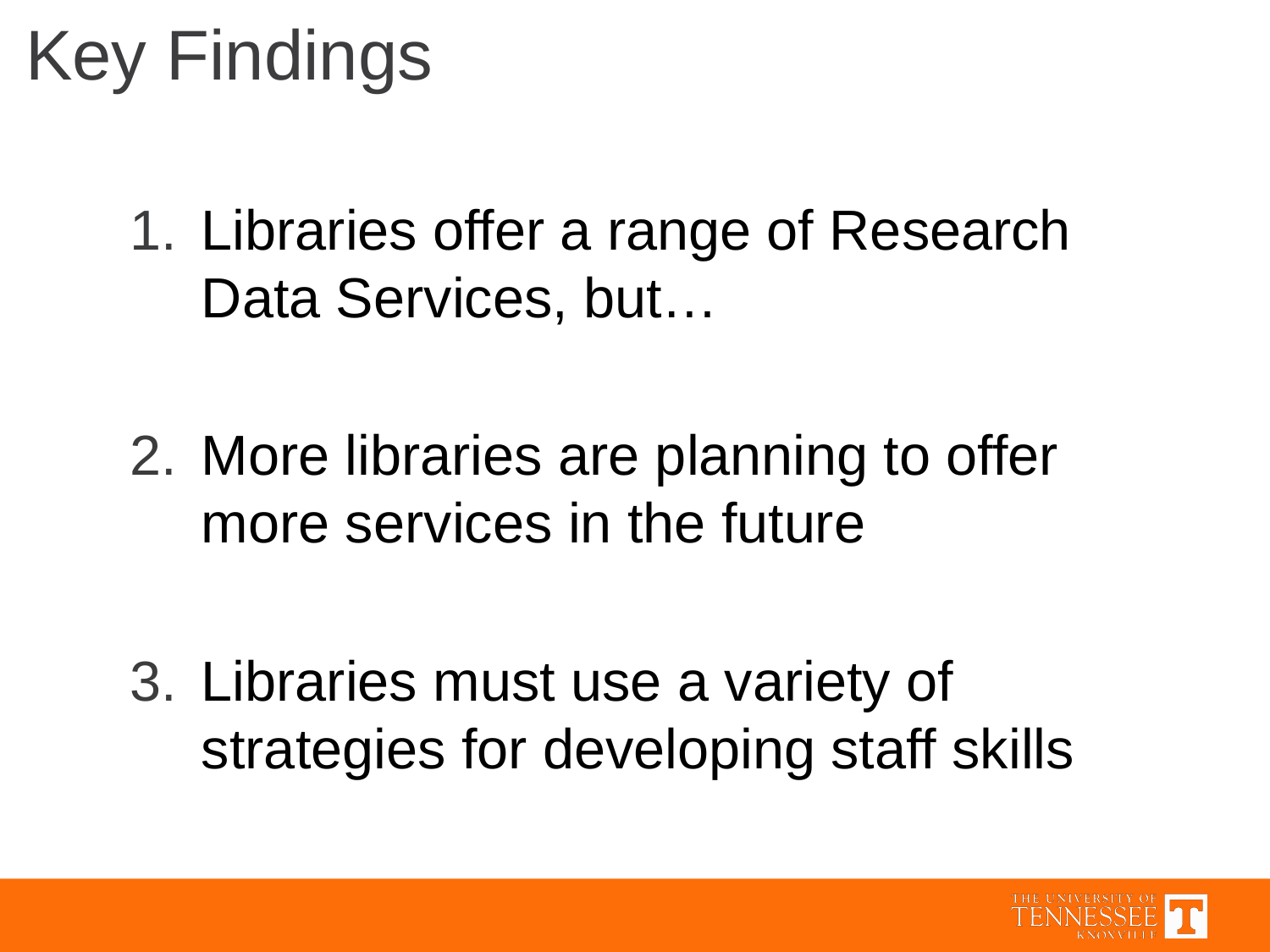

Key Findings
Libraries offer a range of Research Data Services, but…

More libraries are planning to offer more services in the future

Libraries must use a variety of strategies for developing staff skills